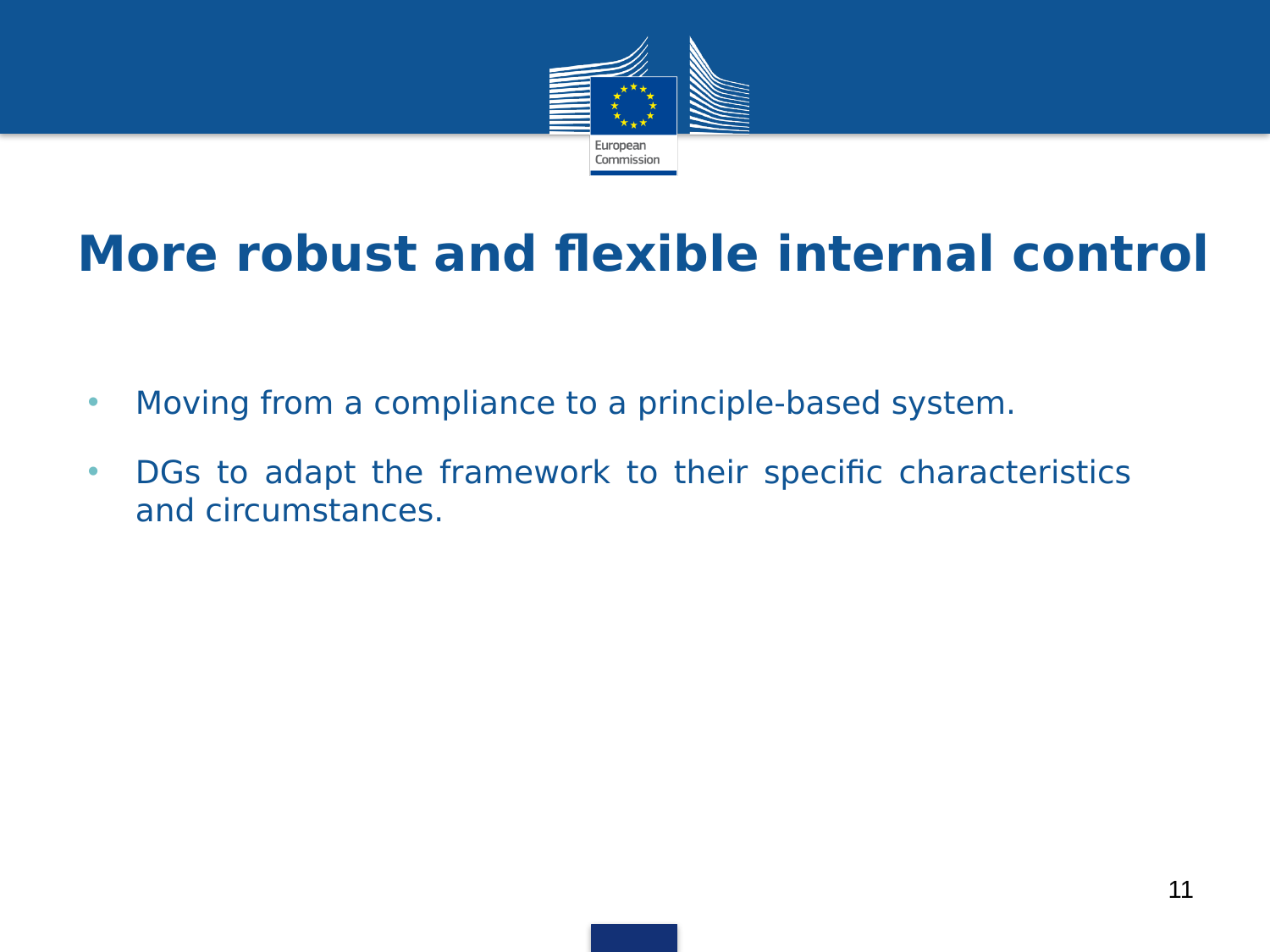

# More robust and flexible internal control
Moving from a compliance to a principle-based system.
DGs to adapt the framework to their specific characteristics and circumstances.
11